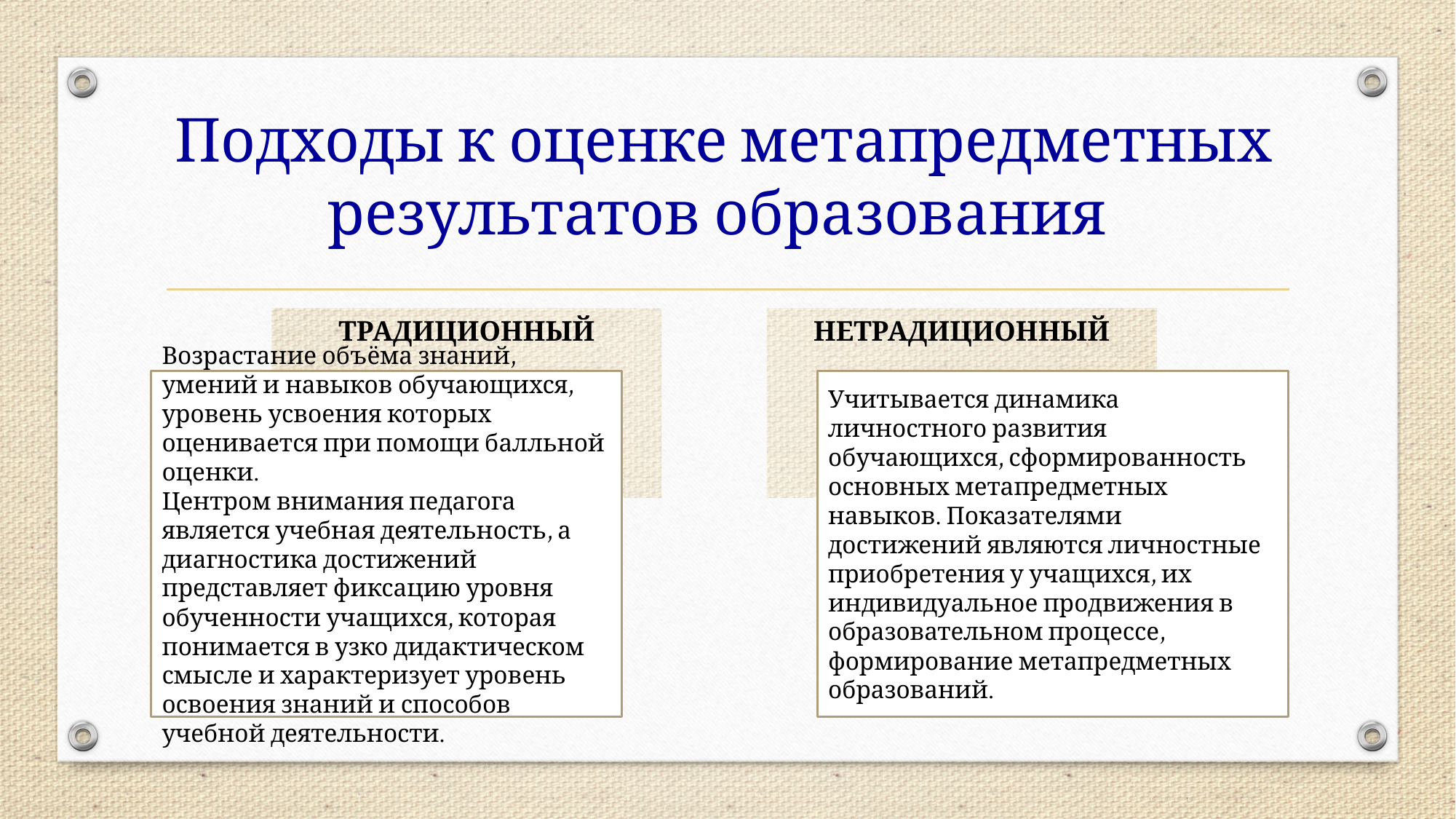

Подходы к оценке метапредметных результатов образования
ТРАДИЦИОННЫЙ
НЕТРАДИЦИОННЫЙ
Учитывается динамика личностного развития обучающихся, сформированность основных метапредметных навыков. Показателями достижений являются личностные приобретения у учащихся, их индивидуальное продвижения в образовательном процессе, формирование метапредметных образований.
Возрастание объёма знаний, умений и навыков обучающихся, уровень усвоения которых оценивается при помощи балльной оценки.
Центром внимания педагога является учебная деятельность, а диагностика достижений представляет фиксацию уровня обученности учащихся, которая понимается в узко дидактическом смысле и характеризует уровень освоения знаний и способов учебной деятельности.